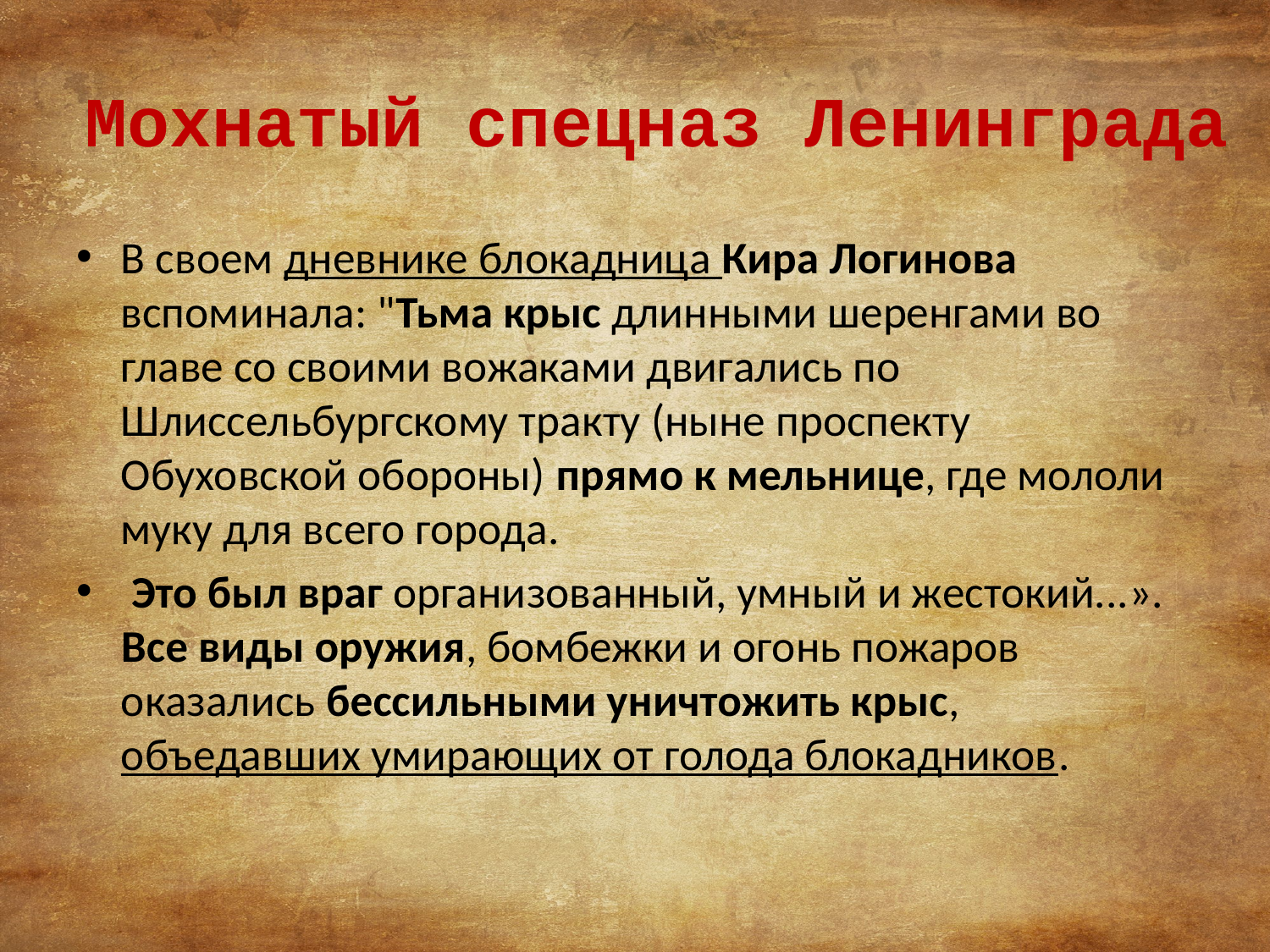

# Мохнатый спецназ Ленинграда
В своем дневнике блокадница Кира Логинова вспоминала: "Тьма крыс длинными шеренгами во главе со своими вожаками двигались по Шлиссельбургскому тракту (ныне проспекту Обуховской обороны) прямо к мельнице, где мололи муку для всего города.
 Это был враг организованный, умный и жестокий...». Все виды оружия, бомбежки и огонь пожаров оказались бессильными уничтожить крыс, объедавших умирающих от голода блокадников.